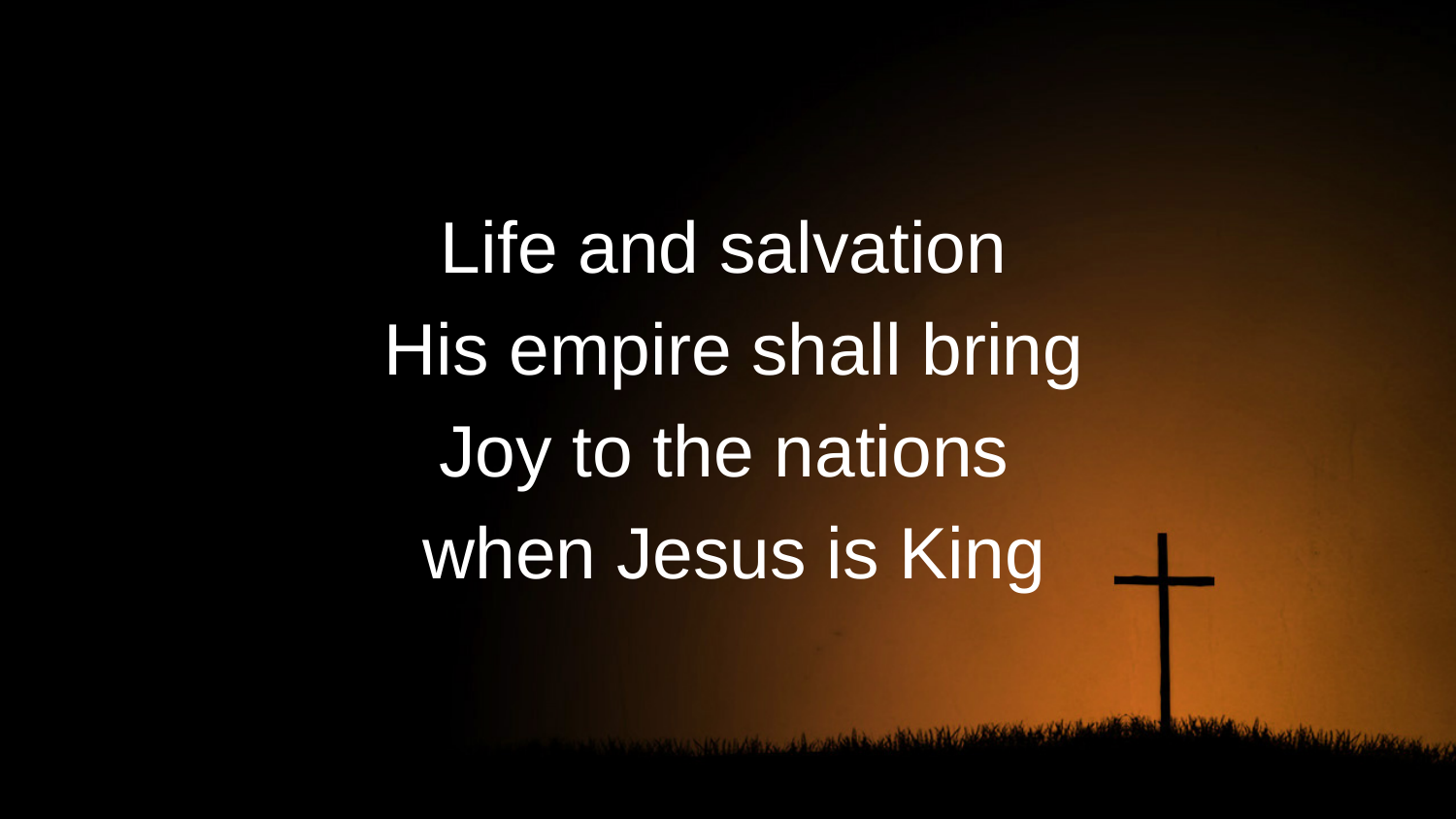

Life and salvation
His empire shall bring
Joy to the nations
when Jesus is King